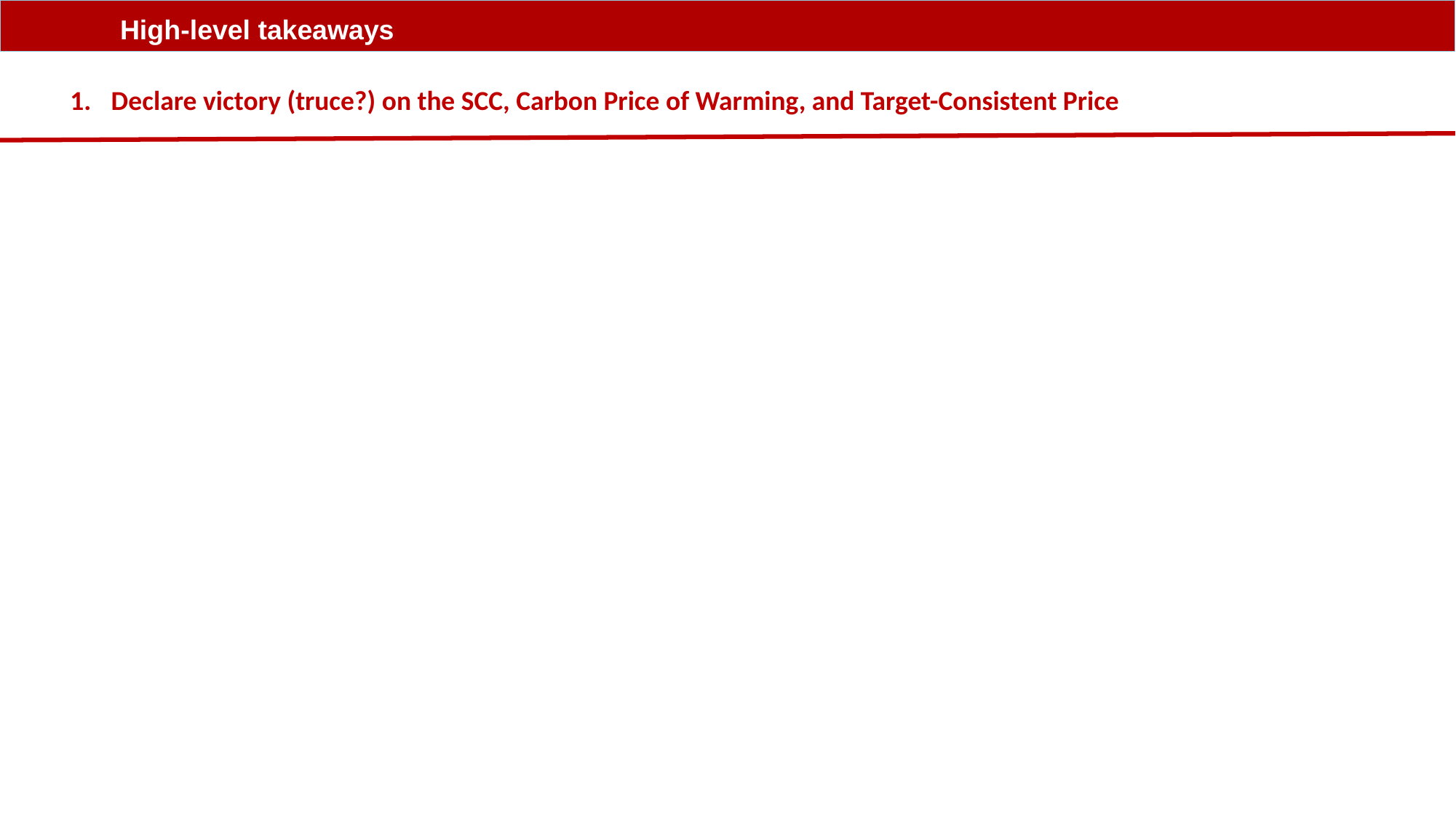

High-level takeaways

Declare victory (truce?) on the SCC, Carbon Price of Warming, and Target-Consistent Price